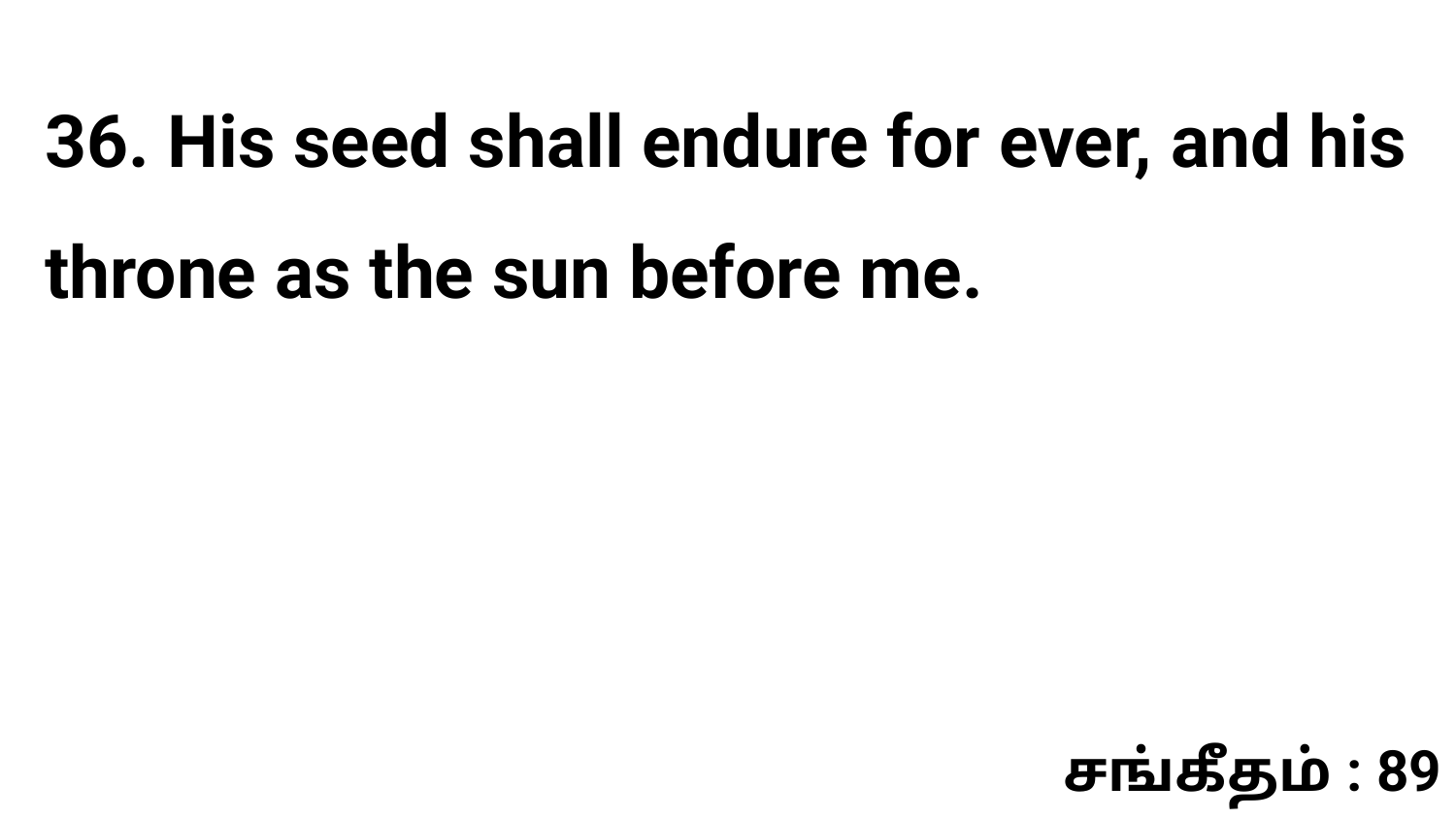

36. His seed shall endure for ever, and his throne as the sun before me.
சங்கீதம் : 89